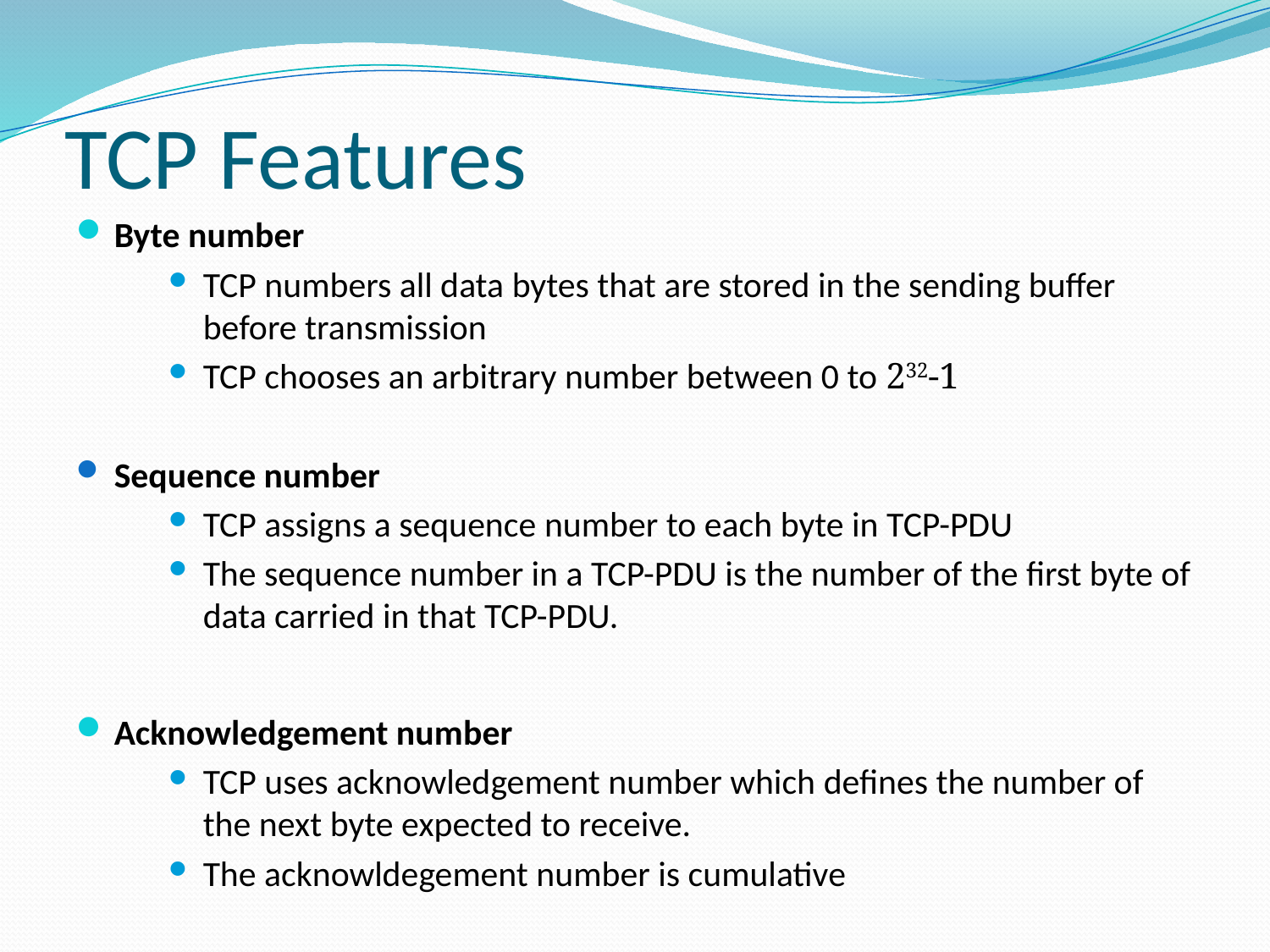

# TCP Features
Byte number
TCP numbers all data bytes that are stored in the sending buffer before transmission
TCP chooses an arbitrary number between 0 to 232-1

Sequence number
TCP assigns a sequence number to each byte in TCP-PDU
The sequence number in a TCP-PDU is the number of the first byte of data carried in that TCP-PDU.

Acknowledgement number
TCP uses acknowledgement number which defines the number of the next byte expected to receive.
The acknowldegement number is cumulative